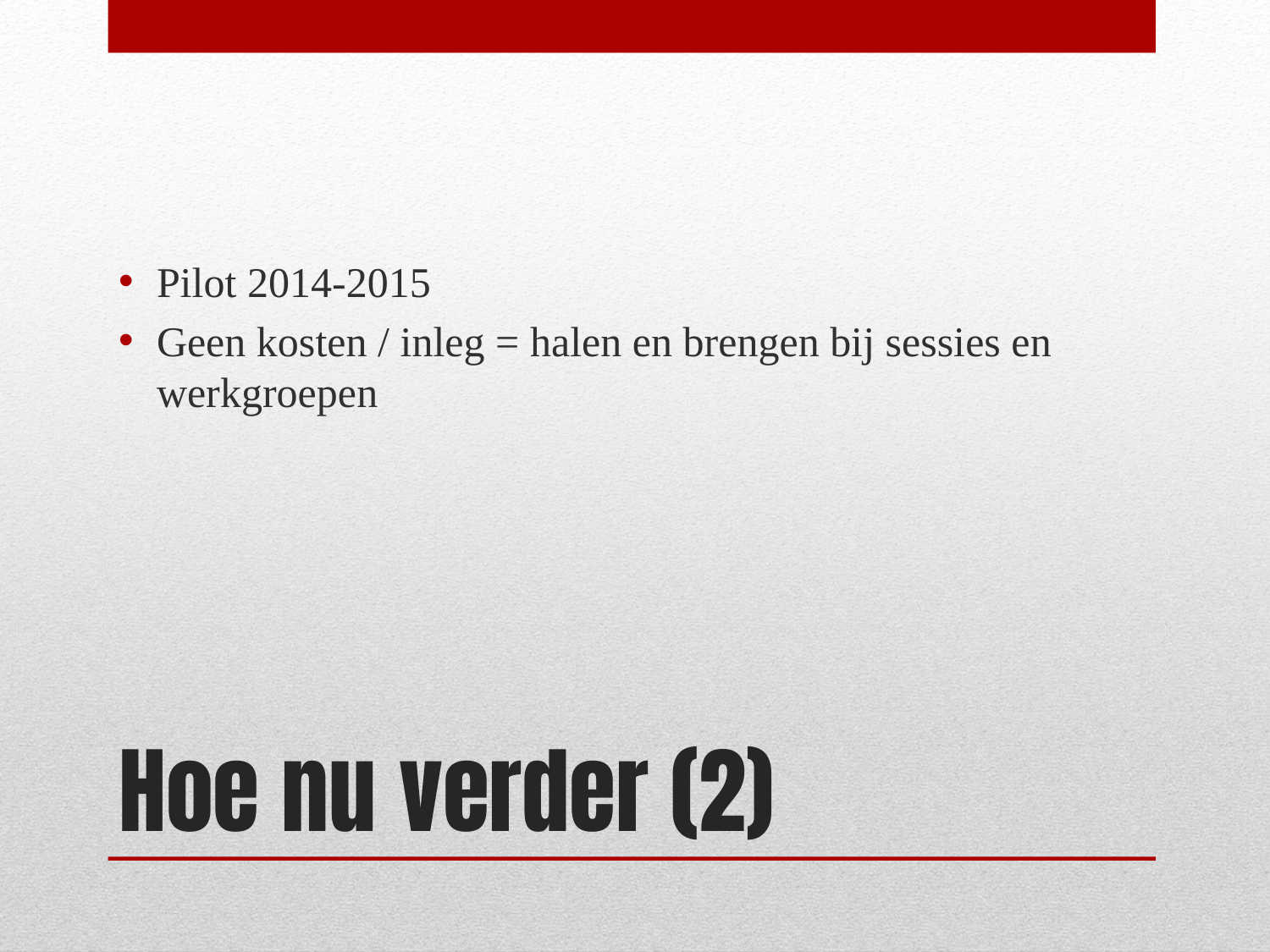

Pilot 2014-2015
Geen kosten / inleg = halen en brengen bij sessies en werkgroepen

# Hoe nu verder (2)